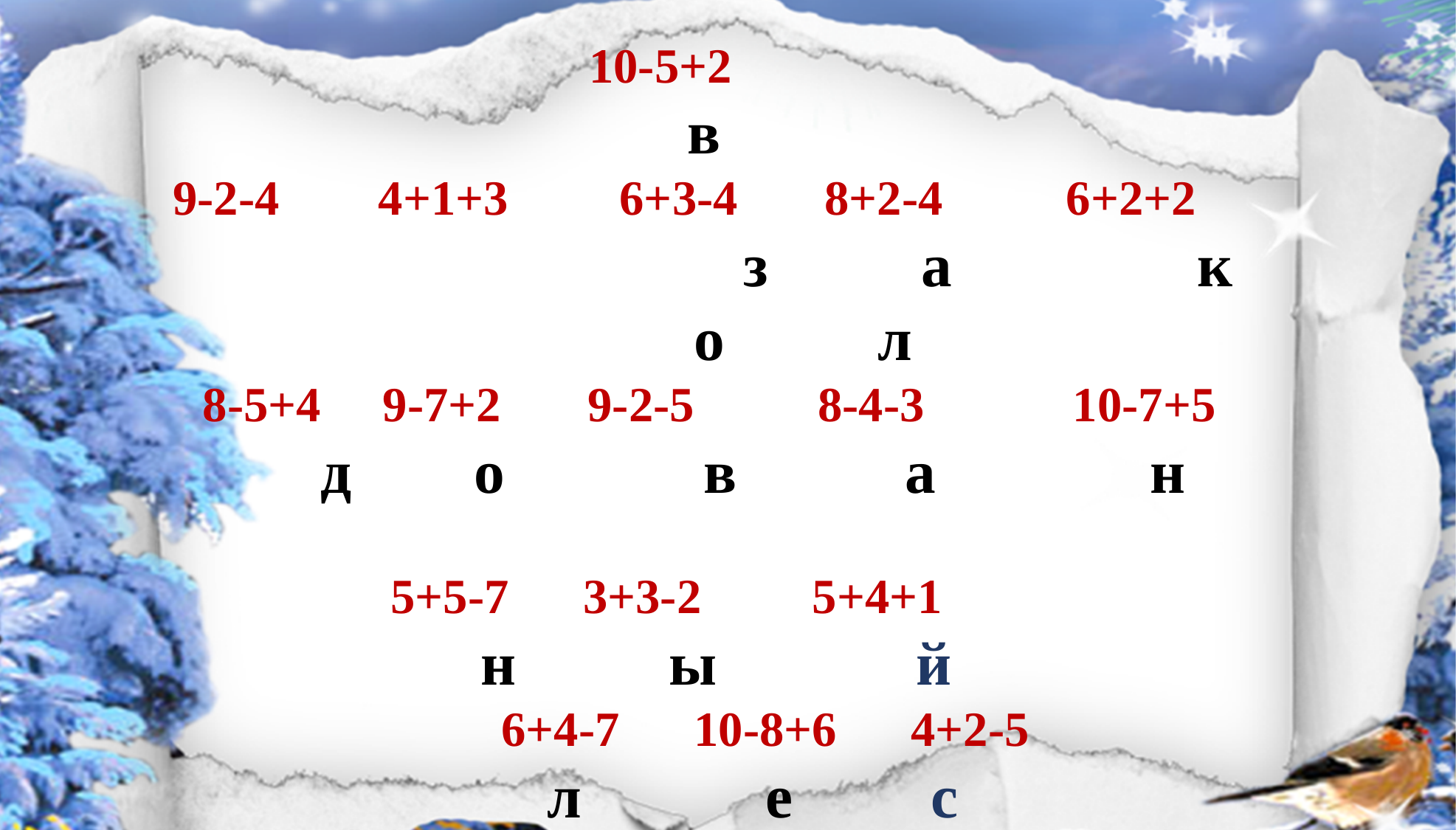

10-5+2
в
9-2-4        4+1+3         6+3-4       8+2-4          6+2+2                                                  з          а                к              о          л
  8-5+4     9-7+2       9-2-5          8-4-3            10-7+5          д        о             в           а              н

5+5-7      3+3-2         5+4+1
  н          ы             й
            6+4-7      10-8+6      4+2-5
        л            е         с